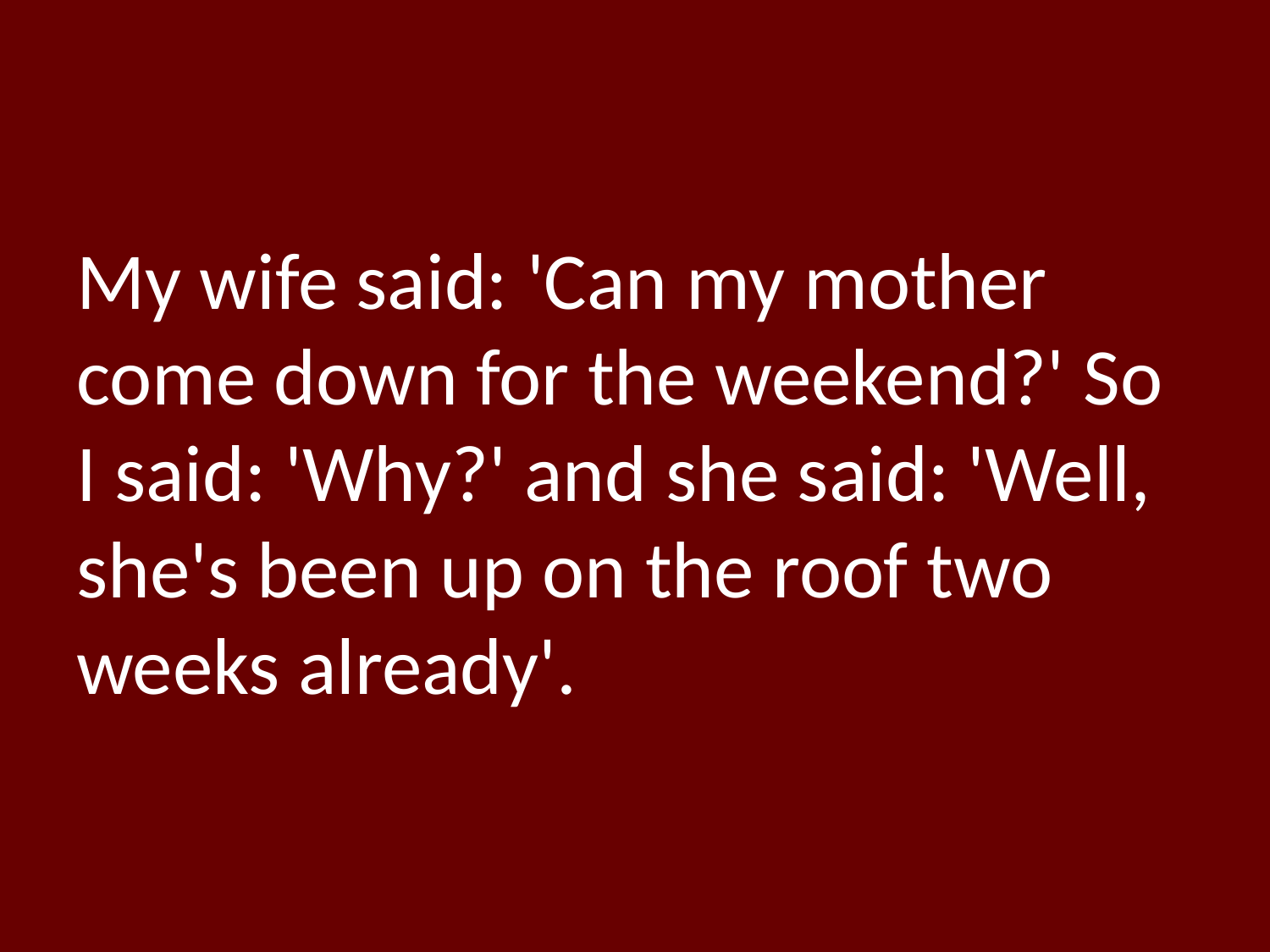

My wife said: 'Can my mother come down for the weekend?' So I said: 'Why?' and she said: 'Well, she's been up on the roof two weeks already'.